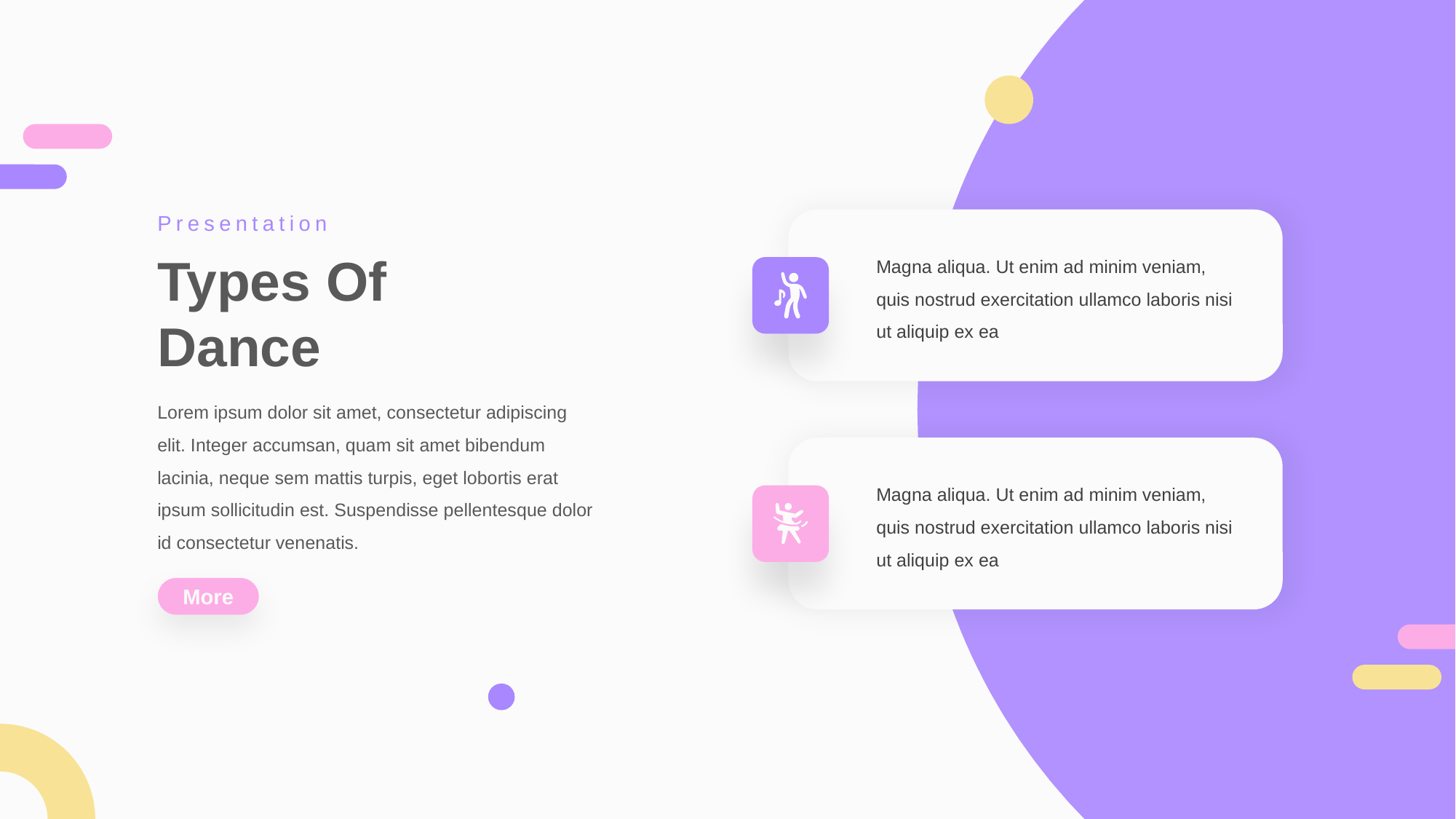

Presentation
Types Of Dance
Lorem ipsum dolor sit amet, consectetur adipiscing elit. Integer accumsan, quam sit amet bibendum lacinia, neque sem mattis turpis, eget lobortis erat ipsum sollicitudin est. Suspendisse pellentesque dolor id consectetur venenatis.

More

Magna aliqua. Ut enim ad minim veniam, quis nostrud exercitation ullamco laboris nisi ut aliquip ex ea

Magna aliqua. Ut enim ad minim veniam, quis nostrud exercitation ullamco laboris nisi ut aliquip ex ea